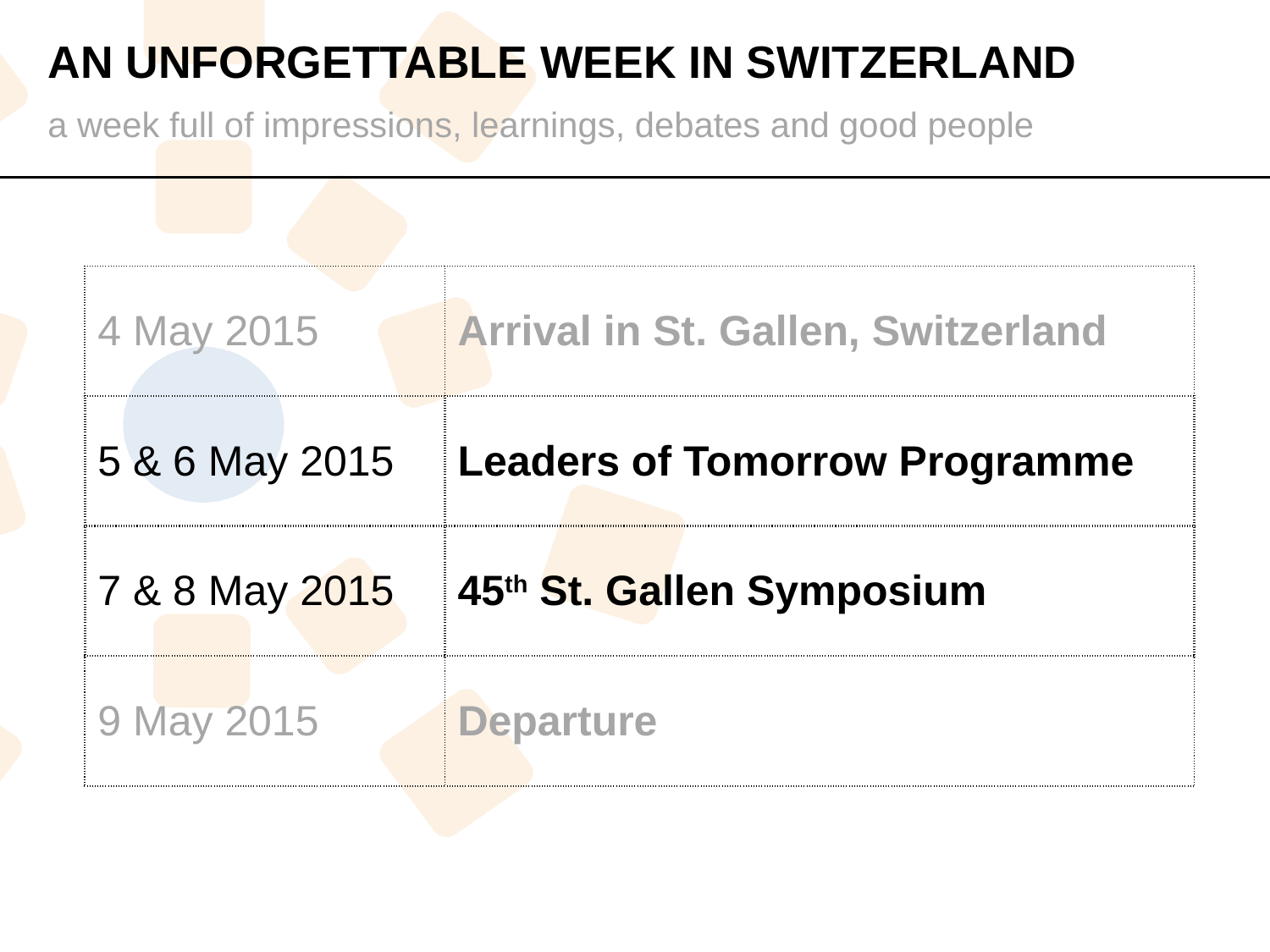

AN UNFORGETTABLE WEEK IN SWITZERLAND

a week full of impressions, learnings, debates and good people
| 4 May 2015 | Arrival in St. Gallen, Switzerland |
| --- | --- |
| 5 & 6 May 2015 | Leaders of Tomorrow Programme |
| 7 & 8 May 2015 | 45th St. Gallen Symposium |
| 9 May 2015 | Departure |